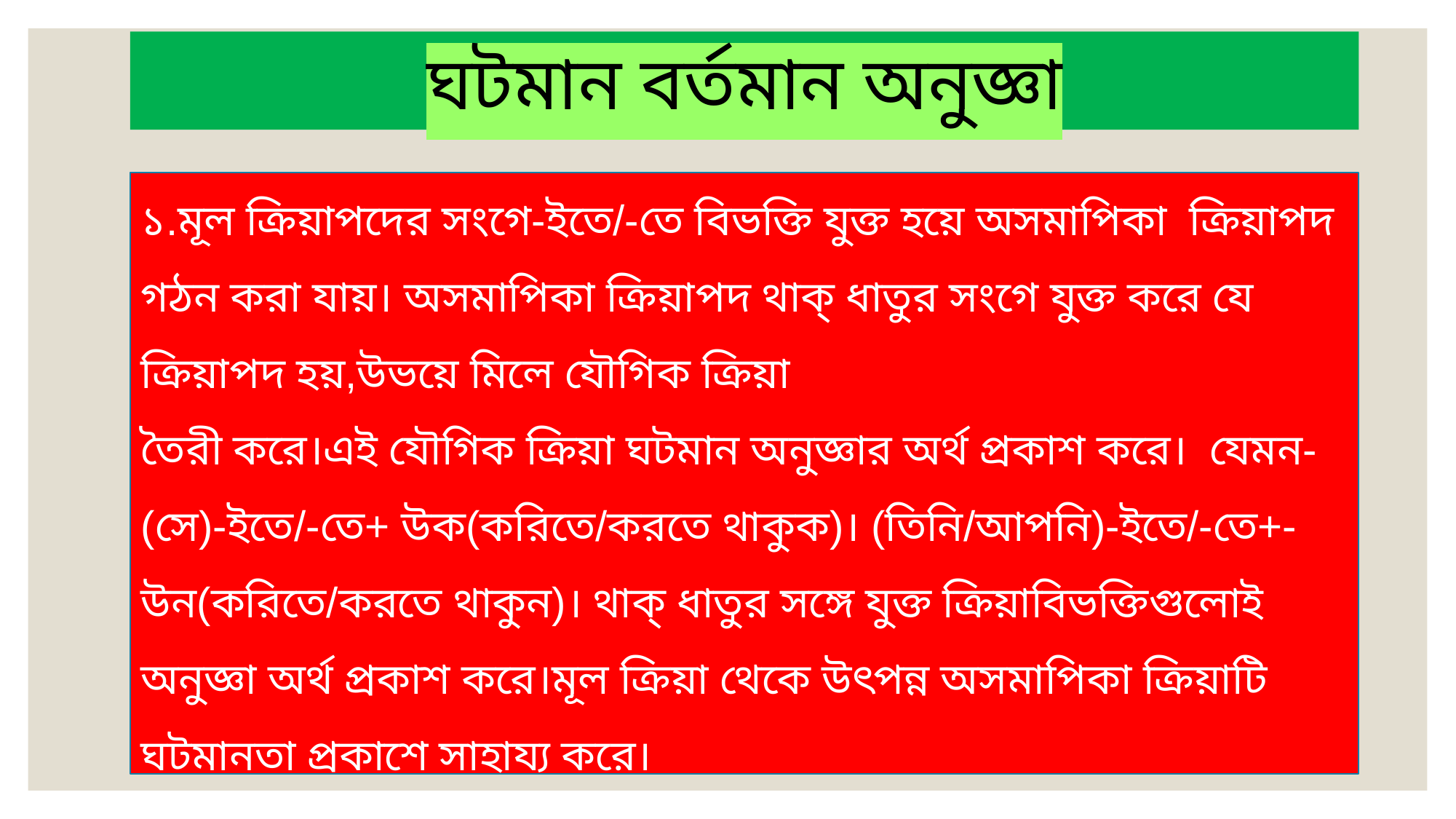

ঘটমান বর্তমান অনুজ্ঞা
১.মূল ক্রিয়াপদের সংগে-ইতে/-তে বিভক্তি যুক্ত হয়ে অসমাপিকা  ক্রিয়াপদ গঠন করা যায়। অসমাপিকা ক্রিয়াপদ থাক্ ধাতুর সংগে যুক্ত করে যে ক্রিয়াপদ হয়,উভয়ে মিলে যৌগিক ক্রিয়া
তৈরী করে।এই যৌগিক ক্রিয়া ঘটমান অনুজ্ঞার অর্থ প্রকাশ করে।  যেমন-(সে)-ইতে/-তে+ উক(করিতে/করতে থাকুক)। (তিনি/আপনি)-ইতে/-তে+-উন(করিতে/করতে থাকুন)। থাক্ ধাতুর সঙ্গে যুক্ত ক্রিয়াবিভক্তিগুলোই অনুজ্ঞা অর্থ প্রকাশ করে।মূল ক্রিয়া থেকে উৎপন্ন অসমাপিকা ক্রিয়াটি ঘটমানতা প্রকাশে সাহায্য করে।